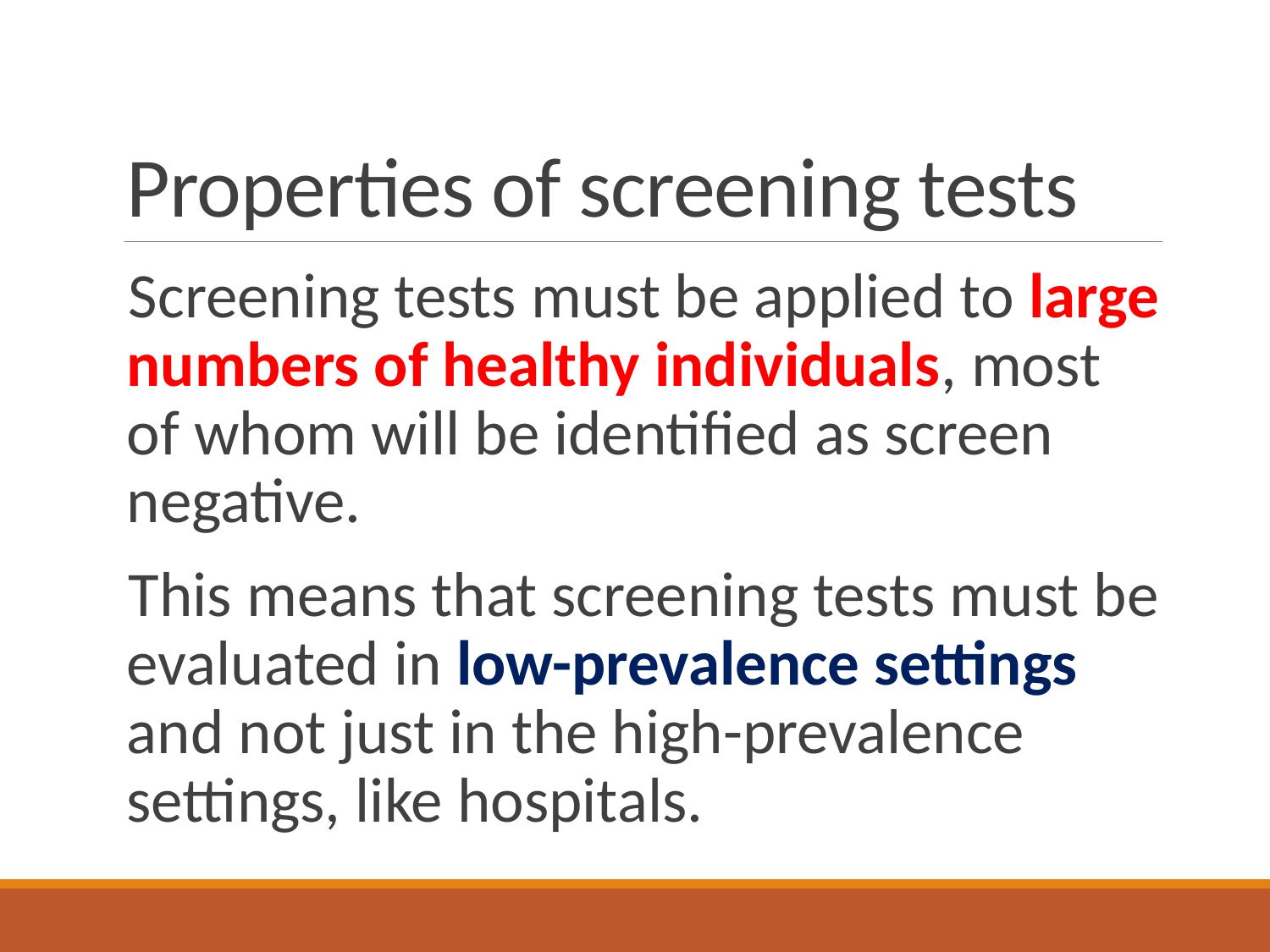

# Properties of screening tests
Screening tests must be applied to large numbers of healthy individuals, most of whom will be identified as screen negative.
This means that screening tests must be evaluated in low-prevalence settings and not just in the high-prevalence settings, like hospitals.